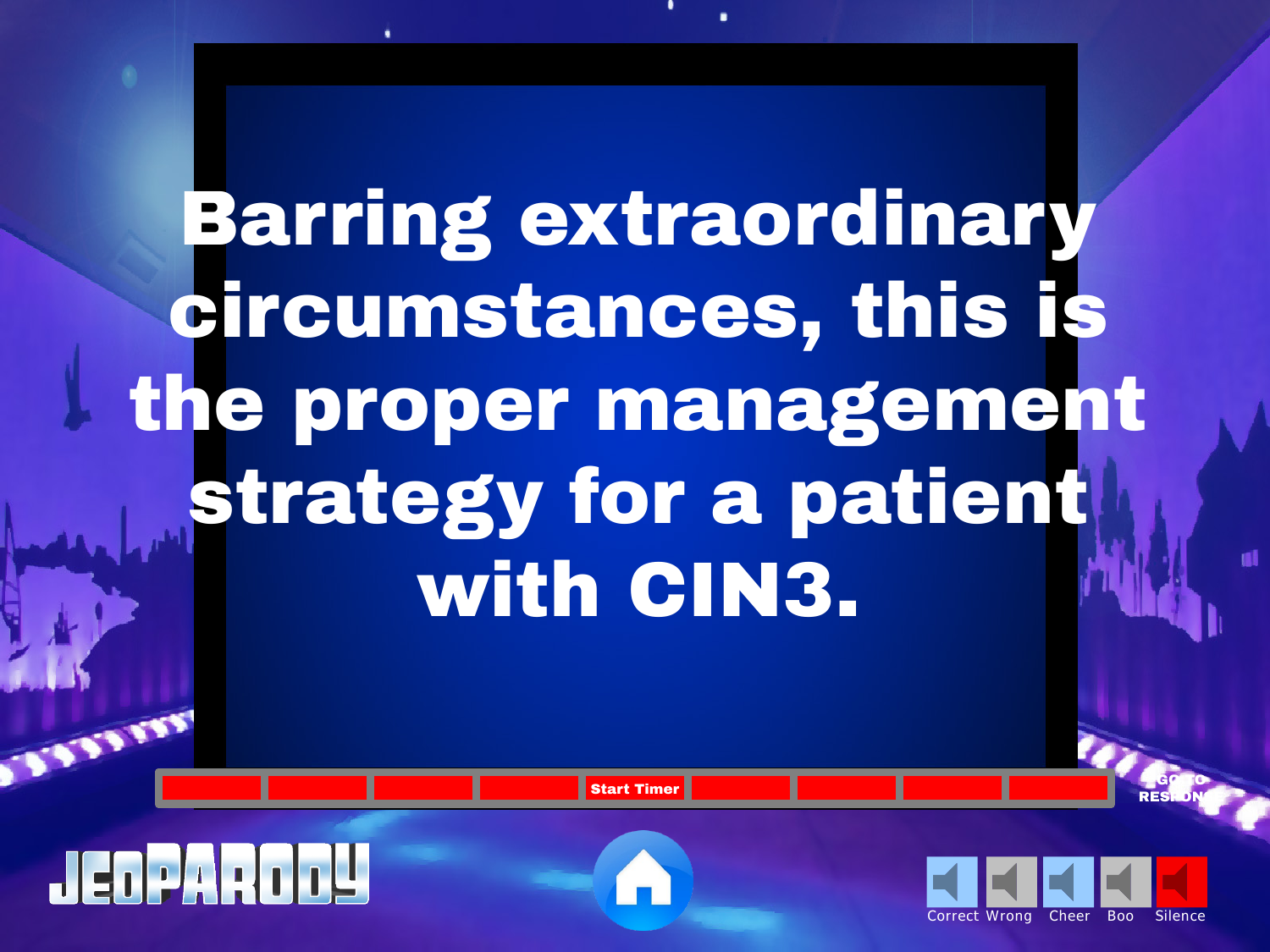

Barring extraordinary circumstances, this is the proper management strategy for a patient with CIN3.